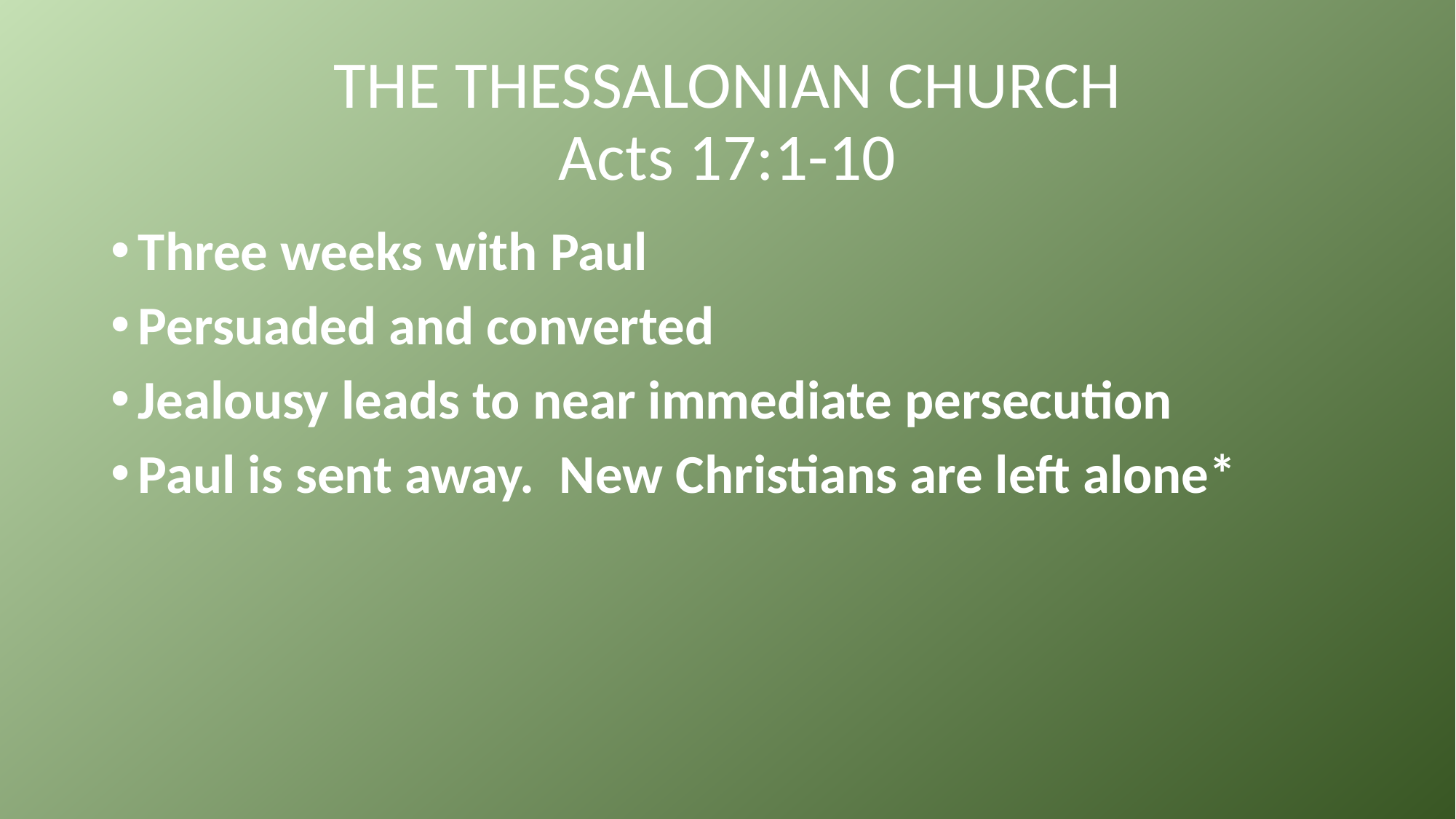

# THE THESSALONIAN CHURCH Acts 17:1-10
Three weeks with Paul
Persuaded and converted
Jealousy leads to near immediate persecution
Paul is sent away.  New Christians are left alone*